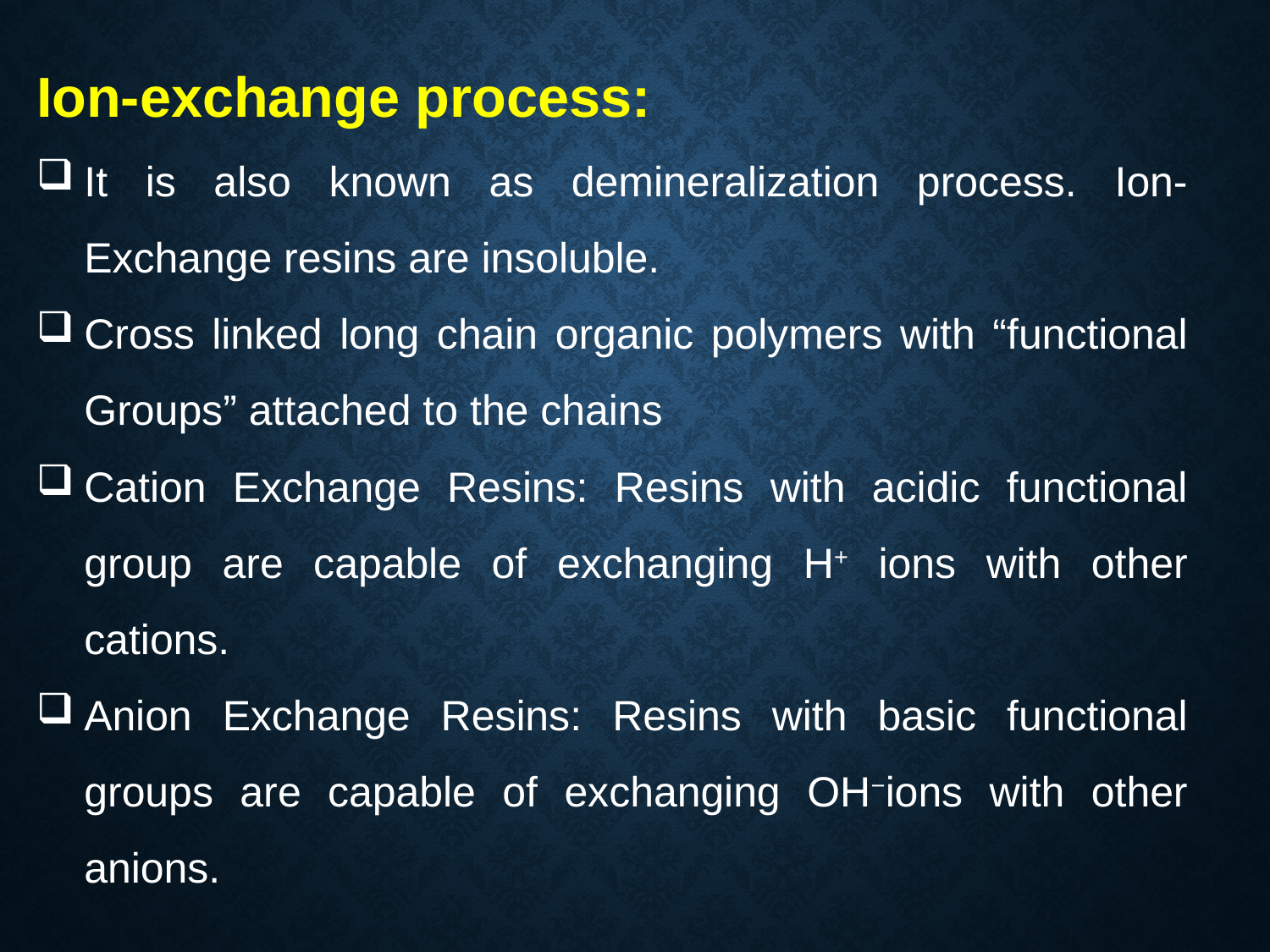

Ion-exchange process:
It is also known as demineralization process. Ion- Exchange resins are insoluble.
Cross linked long chain organic polymers with “functional Groups” attached to the chains
Cation Exchange Resins: Resins with acidic functional group are capable of exchanging H+ ions with other cations.
Anion Exchange Resins: Resins with basic functional groups are capable of exchanging OH−ions with other anions.